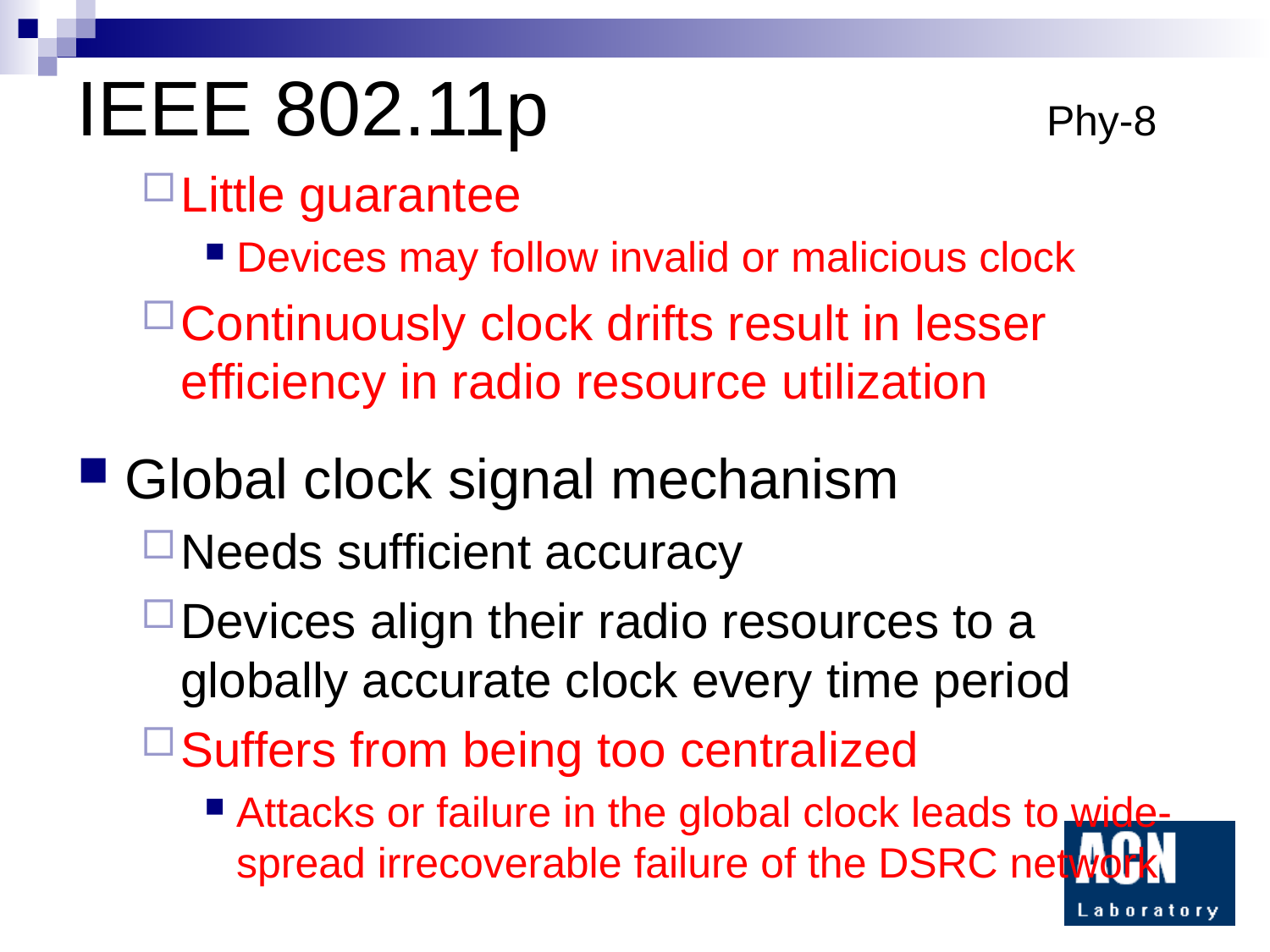

# IEEE 802.11p                       Phy-8
Little guarantee
Devices may follow invalid or malicious clock
Continuously clock drifts result in lesser efficiency in radio resource utilization
Global clock signal mechanism
Needs sufficient accuracy
Devices align their radio resources to a globally accurate clock every time period
Suffers from being too centralized
Attacks or failure in the global clock leads to wide-spread irrecoverable failure of the DSRC network